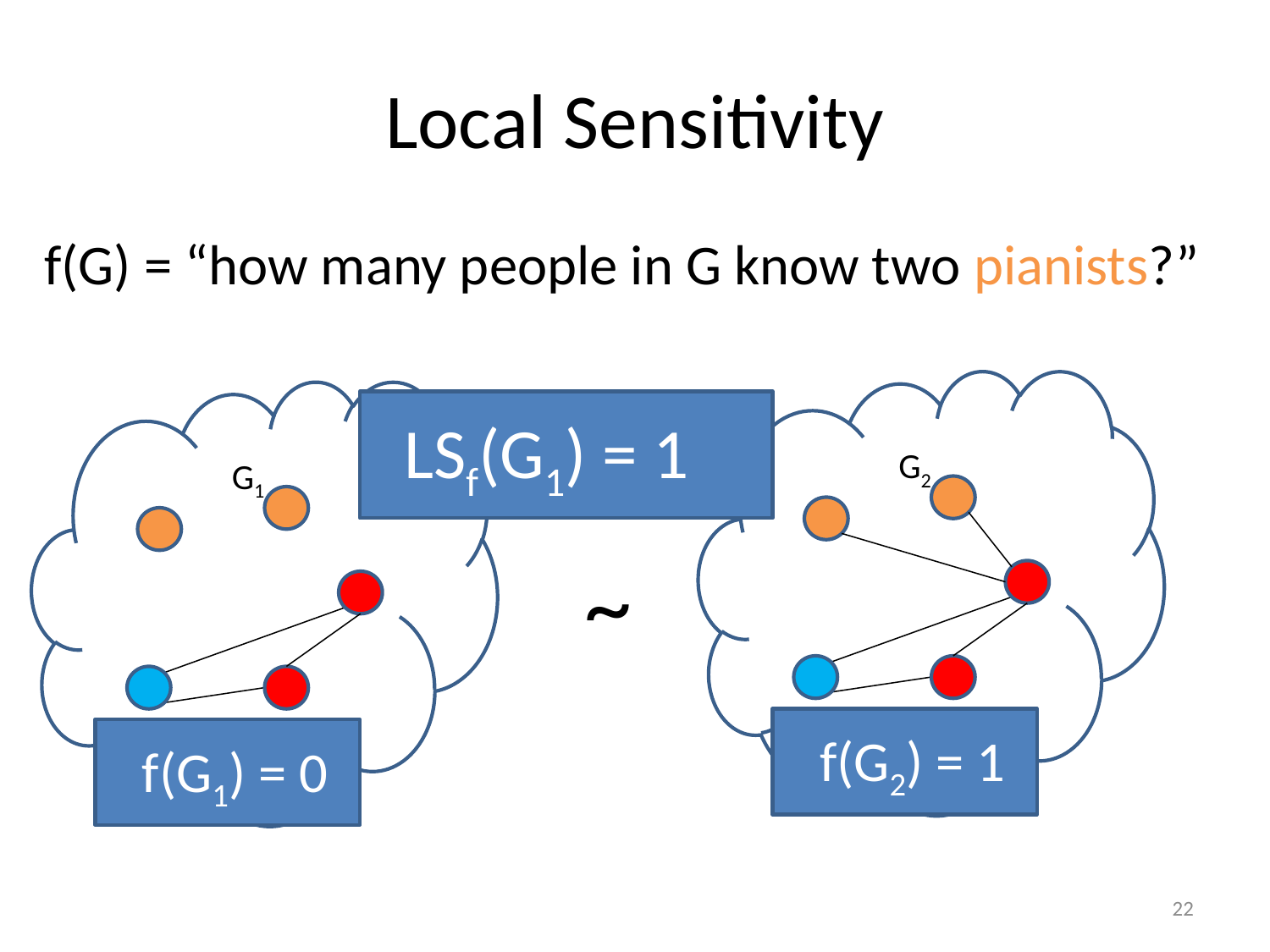

# Local Sensitivity
f(G) = “how many people in G know two pianists?”
G2
G1

LSf(G1) = 1

~

f(G2) = 1
f(G1) = 0
22